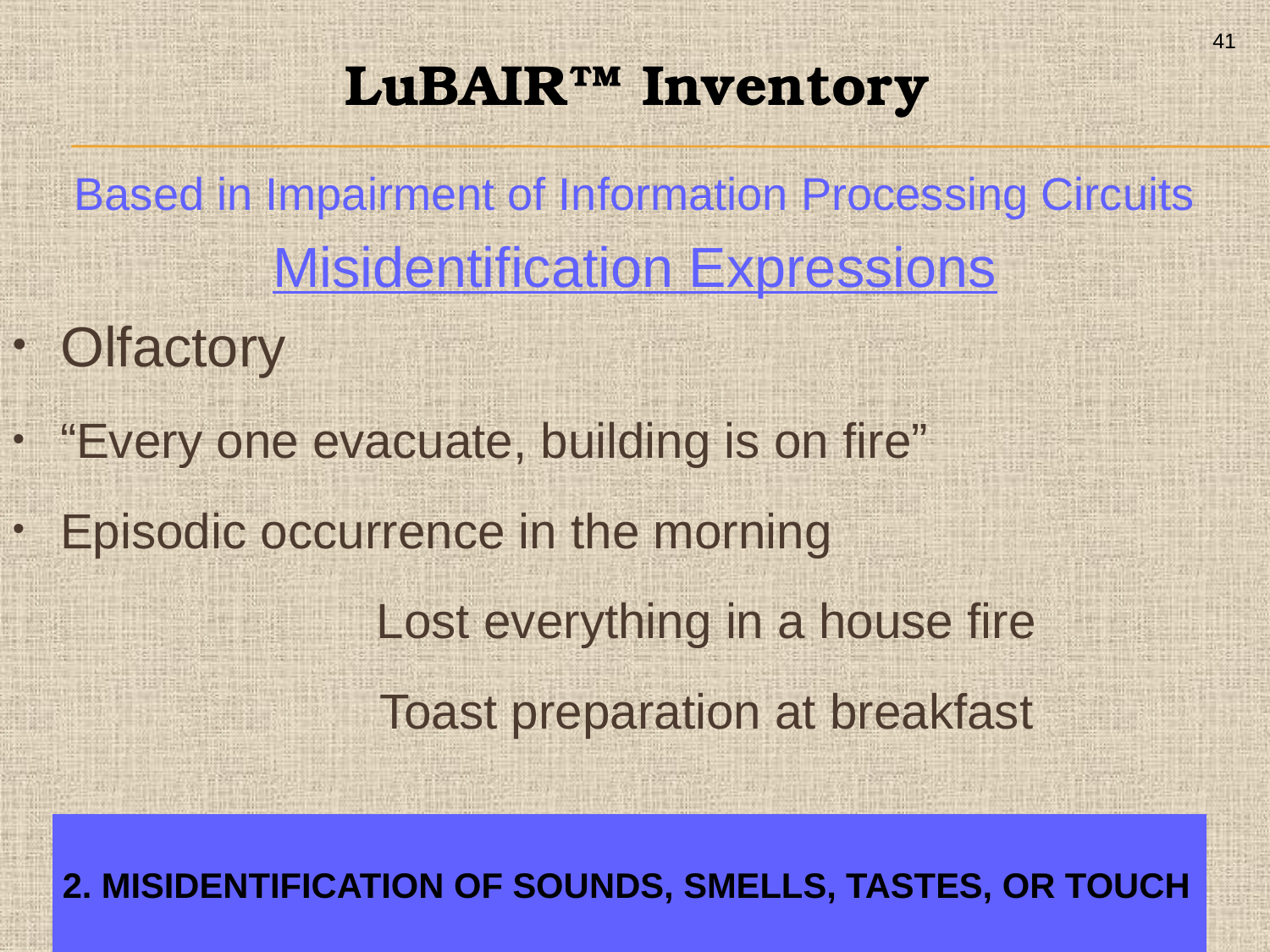

41
LuBAIR™ Inventory
Based in Impairment of Information Processing Circuits
Misidentification Expressions
Olfactory
“Every one evacuate, building is on fire”
Episodic occurrence in the morning
Lost everything in a house fire
Toast preparation at breakfast

| 2. MISIDENTIFICATION OF SOUNDS, SMELLS, TASTES, OR TOUCH |
| --- |